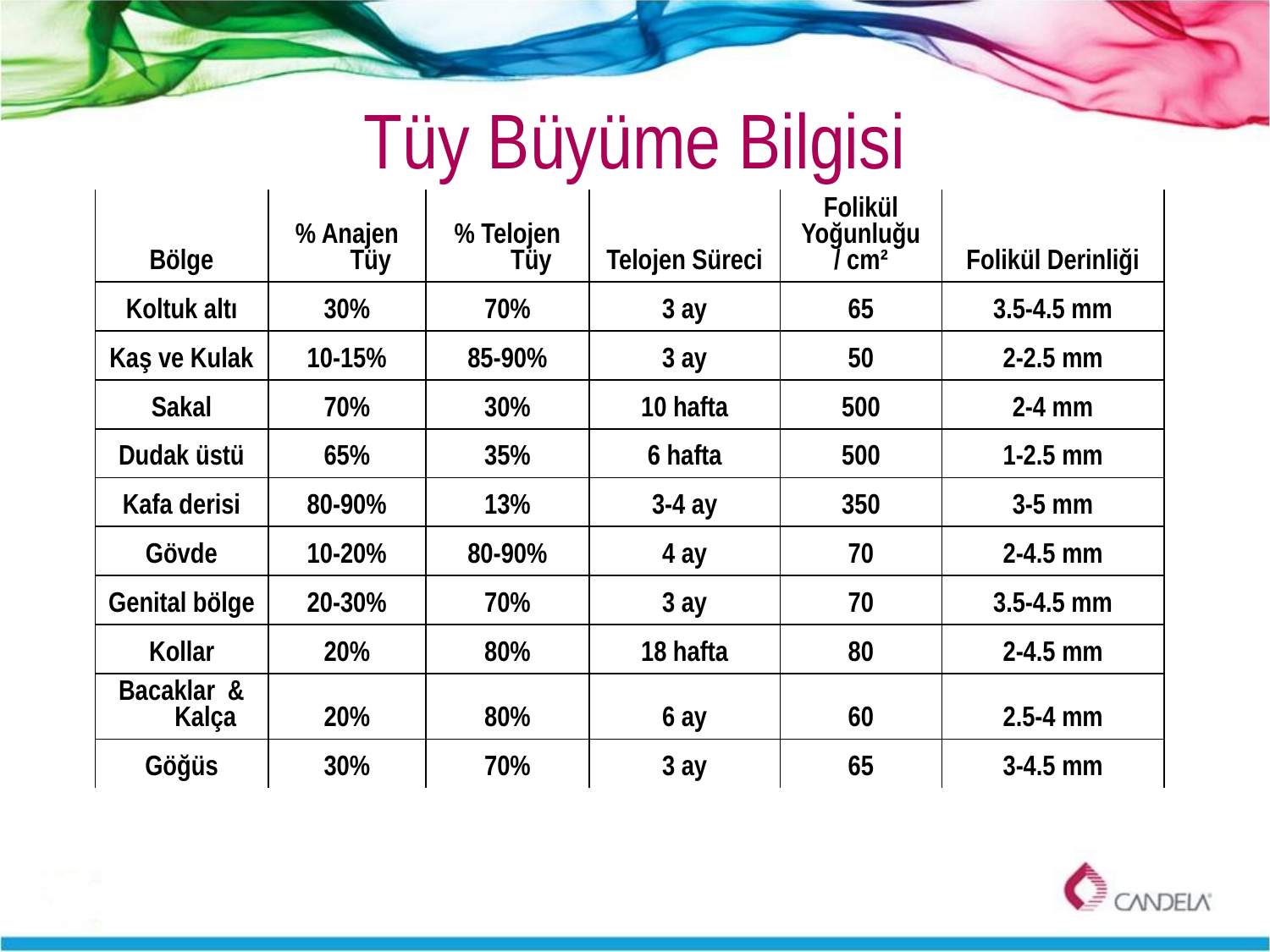

# Tüy Büyüme Bilgisi
| Bölge | % Anajen Tüy | % Telojen Tüy | Telojen Süreci | Folikül Yoğunluğu / cm² | Folikül Derinliği |
| --- | --- | --- | --- | --- | --- |
| Koltuk altı | 30% | 70% | 3 ay | 65 | 3.5-4.5 mm |
| Kaş ve Kulak | 10-15% | 85-90% | 3 ay | 50 | 2-2.5 mm |
| Sakal | 70% | 30% | 10 hafta | 500 | 2-4 mm |
| Dudak üstü | 65% | 35% | 6 hafta | 500 | 1-2.5 mm |
| Kafa derisi | 80-90% | 13% | 3-4 ay | 350 | 3-5 mm |
| Gövde | 10-20% | 80-90% | 4 ay | 70 | 2-4.5 mm |
| Genital bölge | 20-30% | 70% | 3 ay | 70 | 3.5-4.5 mm |
| Kollar | 20% | 80% | 18 hafta | 80 | 2-4.5 mm |
| Bacaklar & Kalça | 20% | 80% | 6 ay | 60 | 2.5-4 mm |
| Göğüs | 30% | 70% | 3 ay | 65 | 3-4.5 mm |